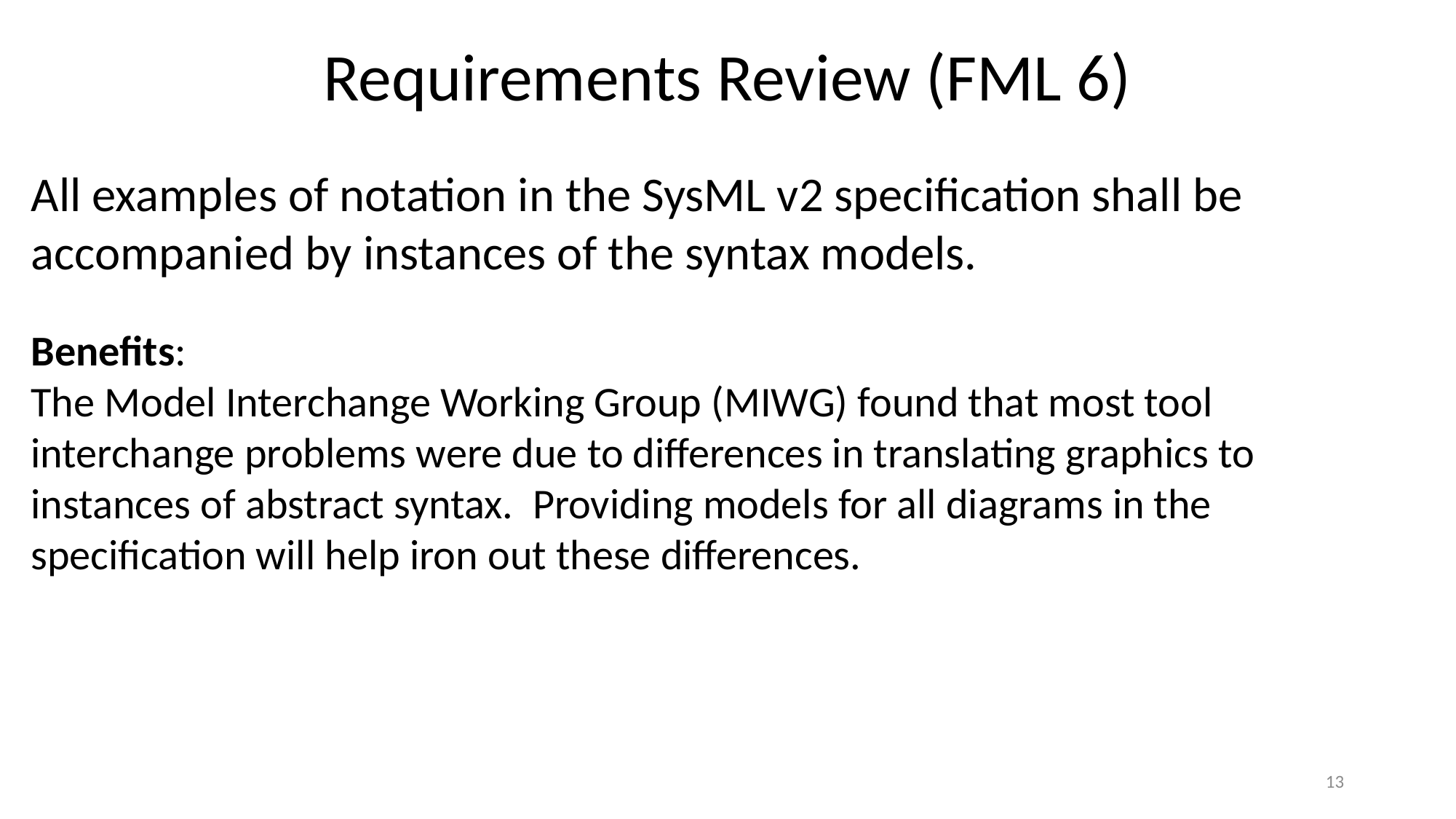

# Requirements Review (FML 6)
All examples of notation in the SysML v2 specification shall be accompanied by instances of the syntax models.

Benefits:
The Model Interchange Working Group (MIWG) found that most tool interchange problems were due to differences in translating graphics to instances of abstract syntax.  Providing models for all diagrams in the specification will help iron out these differences.

13